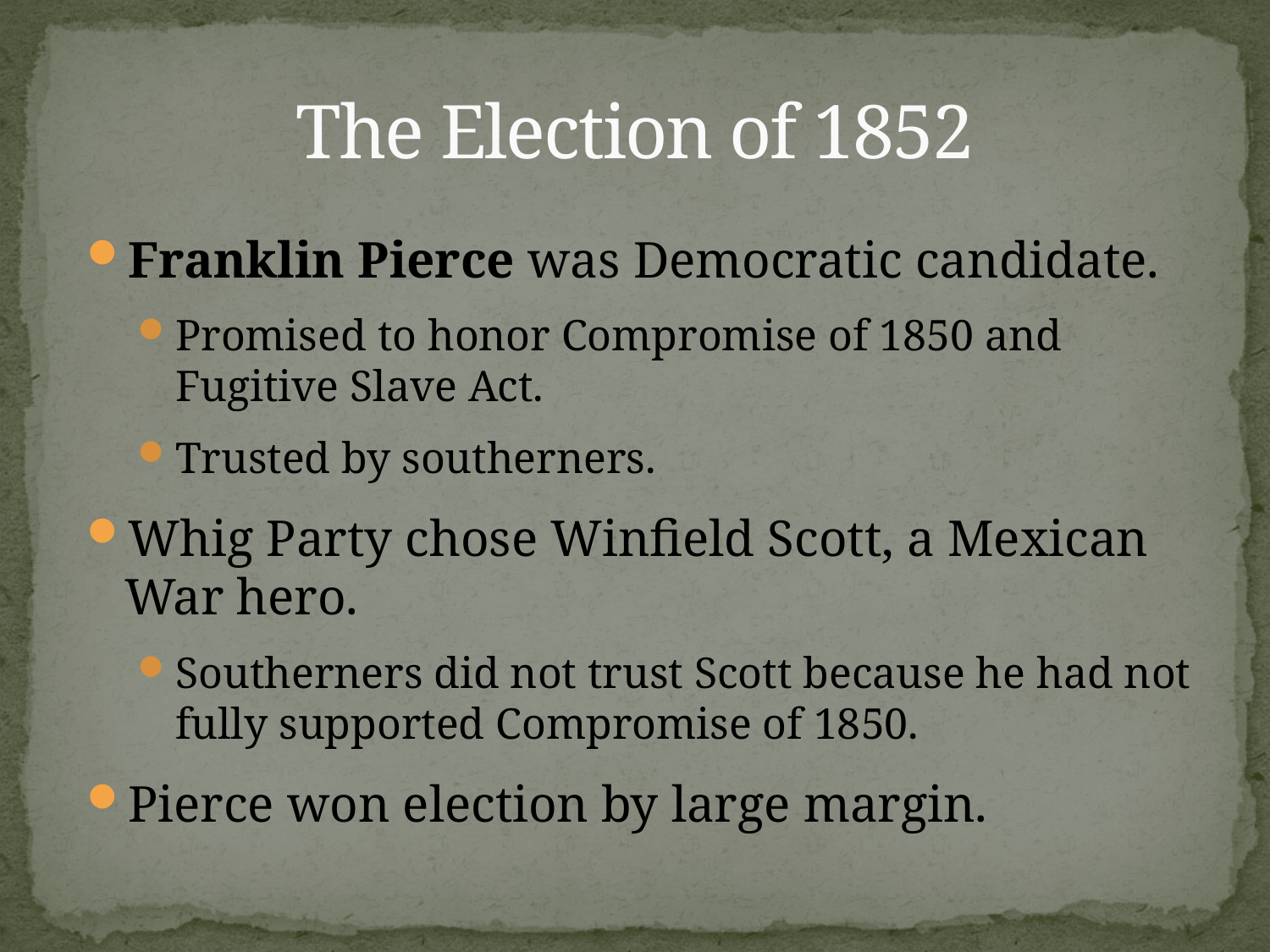

# The Election of 1852
Franklin Pierce was Democratic candidate.
Promised to honor Compromise of 1850 and Fugitive Slave Act.
Trusted by southerners.
Whig Party chose Winfield Scott, a Mexican War hero.
Southerners did not trust Scott because he had not fully supported Compromise of 1850.
Pierce won election by large margin.